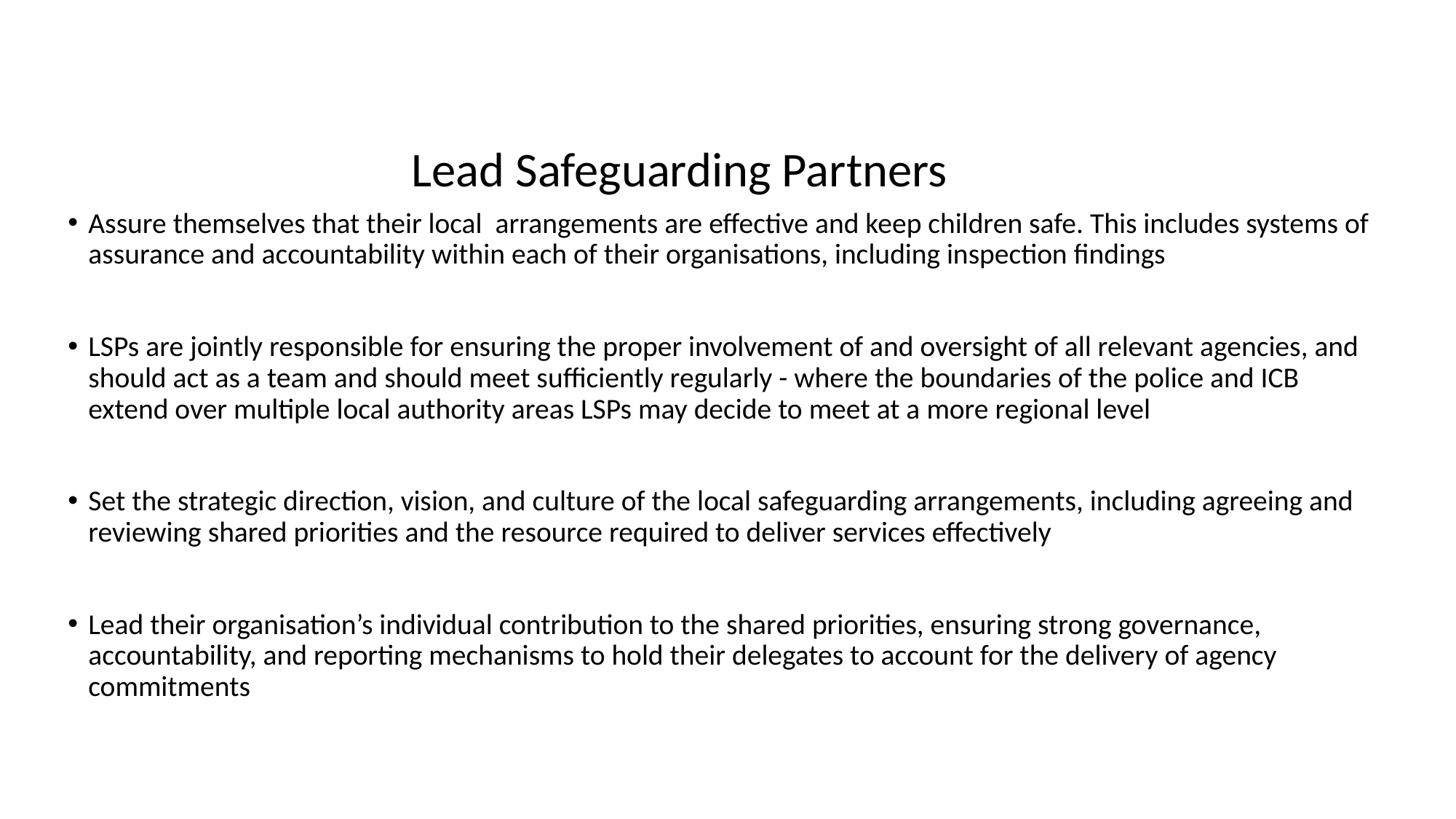

# Lead Safeguarding Partners
Assure themselves that their local  arrangements are effective and keep children safe. This includes systems of assurance and accountability within each of their organisations, including inspection findings

LSPs are jointly responsible for ensuring the proper involvement of and oversight of all relevant agencies, and should act as a team and should meet sufficiently regularly - where the boundaries of the police and ICB extend over multiple local authority areas LSPs may decide to meet at a more regional level

Set the strategic direction, vision, and culture of the local safeguarding arrangements, including agreeing and reviewing shared priorities and the resource required to deliver services effectively

Lead their organisation’s individual contribution to the shared priorities, ensuring strong governance, accountability, and reporting mechanisms to hold their delegates to account for the delivery of agency commitments